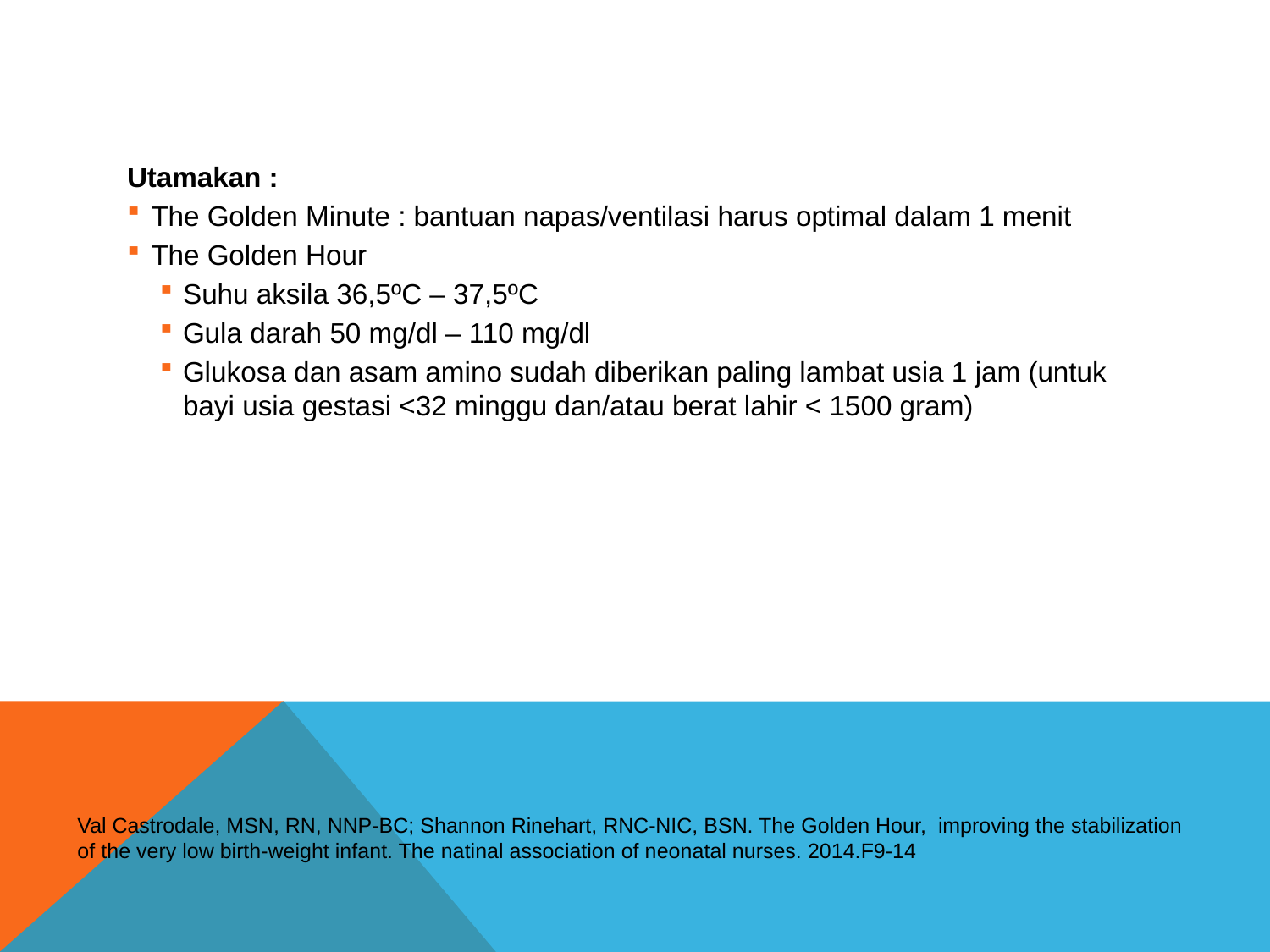

#
Utamakan :
The Golden Minute : bantuan napas/ventilasi harus optimal dalam 1 menit
The Golden Hour
Suhu aksila 36,5ºC – 37,5ºC
Gula darah 50 mg/dl – 110 mg/dl
Glukosa dan asam amino sudah diberikan paling lambat usia 1 jam (untuk bayi usia gestasi <32 minggu dan/atau berat lahir < 1500 gram)

Val Castrodale, MSN, RN, NNP-BC; Shannon Rinehart, RNC-NIC, BSN. The Golden Hour,  improving the stabilization of the very low birth-weight infant. The natinal association of neonatal nurses. 2014.F9-14